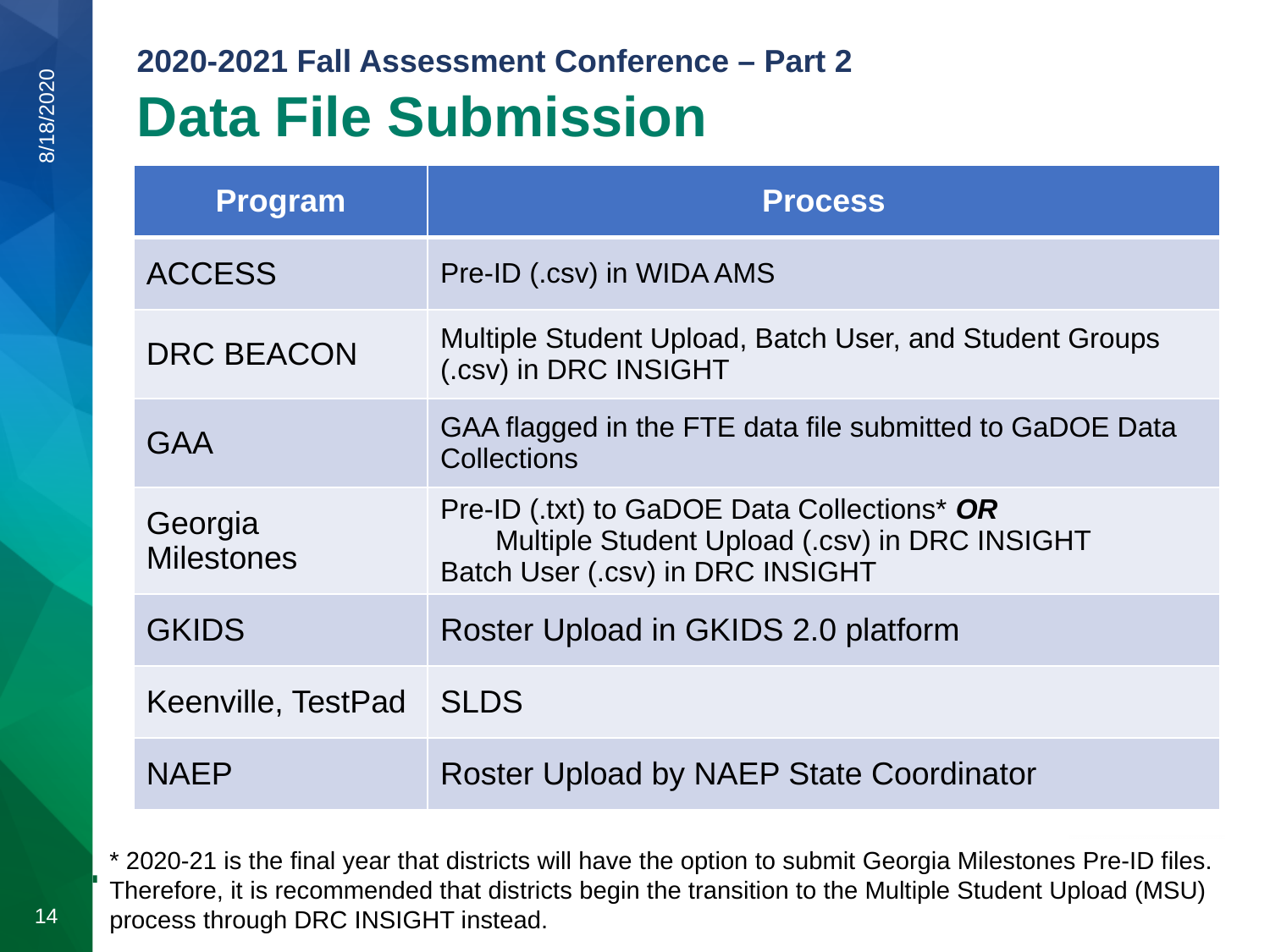

Data File Submission
| Program | Process |
| --- | --- |
| ACCESS | Pre-ID (.csv) in WIDA AMS |
| DRC BEACON | Multiple Student Upload, Batch User, and Student Groups (.csv) in DRC INSIGHT |
| GAA | GAA flagged in the FTE data file submitted to GaDOE Data Collections |
| Georgia Milestones | Pre-ID (.txt) to GaDOE Data Collections\* OR        Multiple Student Upload (.csv) in DRC INSIGHT Batch User (.csv) in DRC INSIGHT |
| GKIDS | Roster Upload in GKIDS 2.0 platform |
| Keenville, TestPad | SLDS |
| NAEP | Roster Upload by NAEP State Coordinator |
8/18/2020
* 2020-21 is the final year that districts will have the option to submit Georgia Milestones Pre-ID files. Therefore, it is recommended that districts begin the transition to the Multiple Student Upload (MSU) process through DRC INSIGHT instead.
14